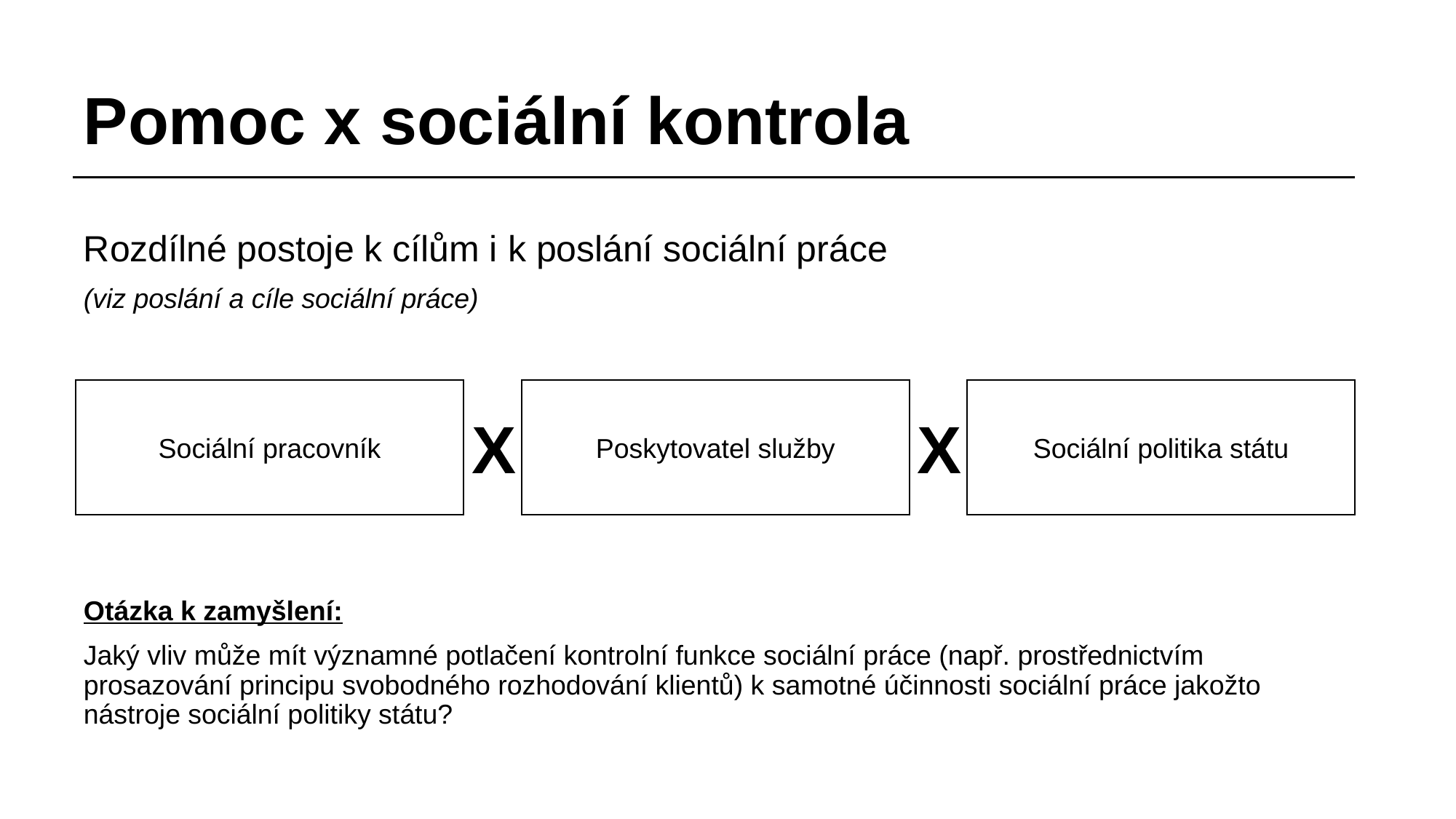

# Pomoc x sociální kontrola
Rozdílné postoje k cílům i k poslání sociální práce
(viz poslání a cíle sociální práce)

Otázka k zamyšlení:
Jaký vliv může mít významné potlačení kontrolní funkce sociální práce (např. prostřednictvím prosazování principu svobodného rozhodování klientů) k samotné účinnosti sociální práce jakožto nástroje sociální politiky státu?

Sociální politika státu
Poskytovatel služby
Sociální pracovník
X
X